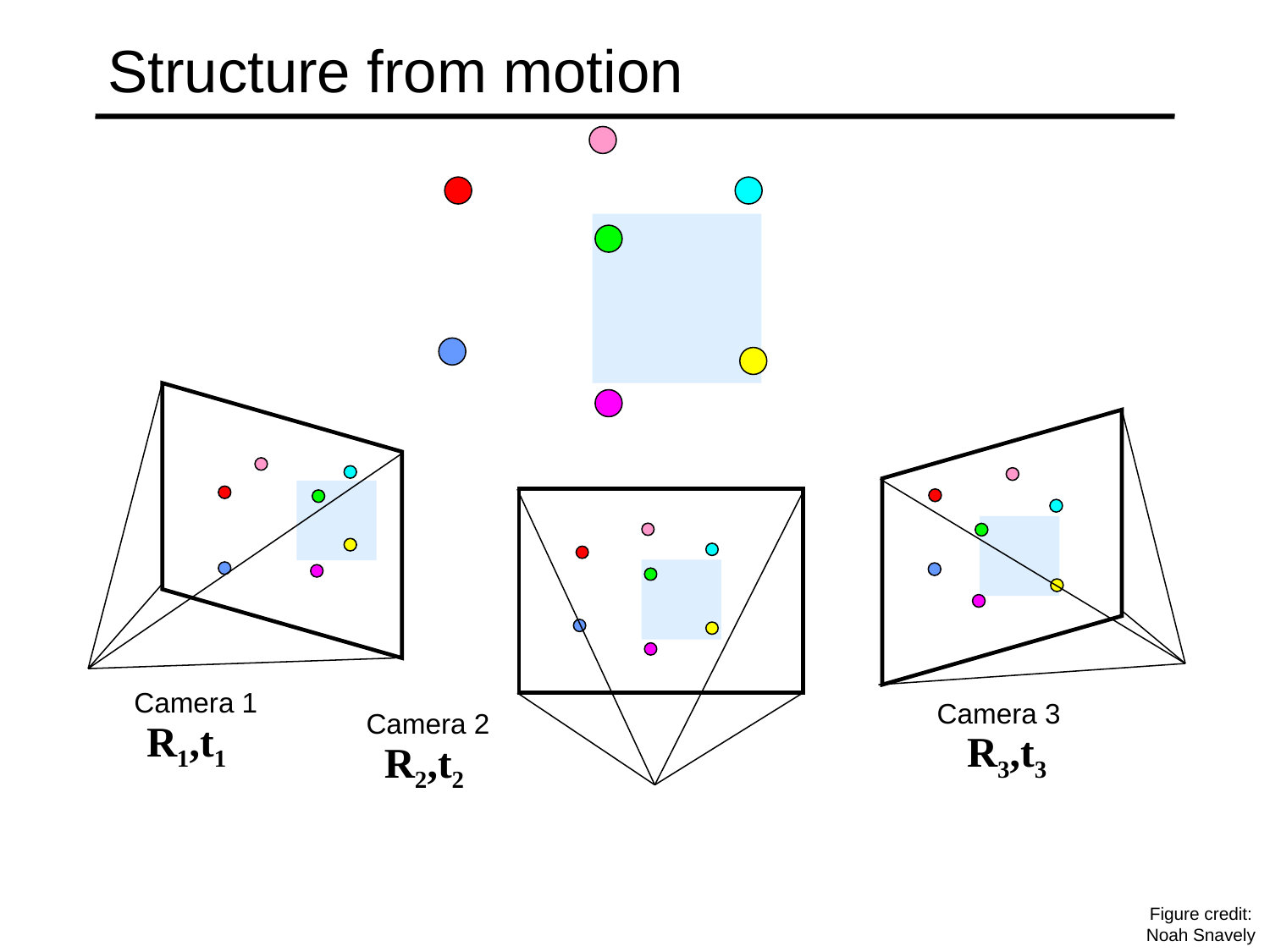

# Structure from motion

Camera 1
Camera 3

Camera 2
R1,t1
R3,t3
R2,t2
Figure credit: Noah Snavely